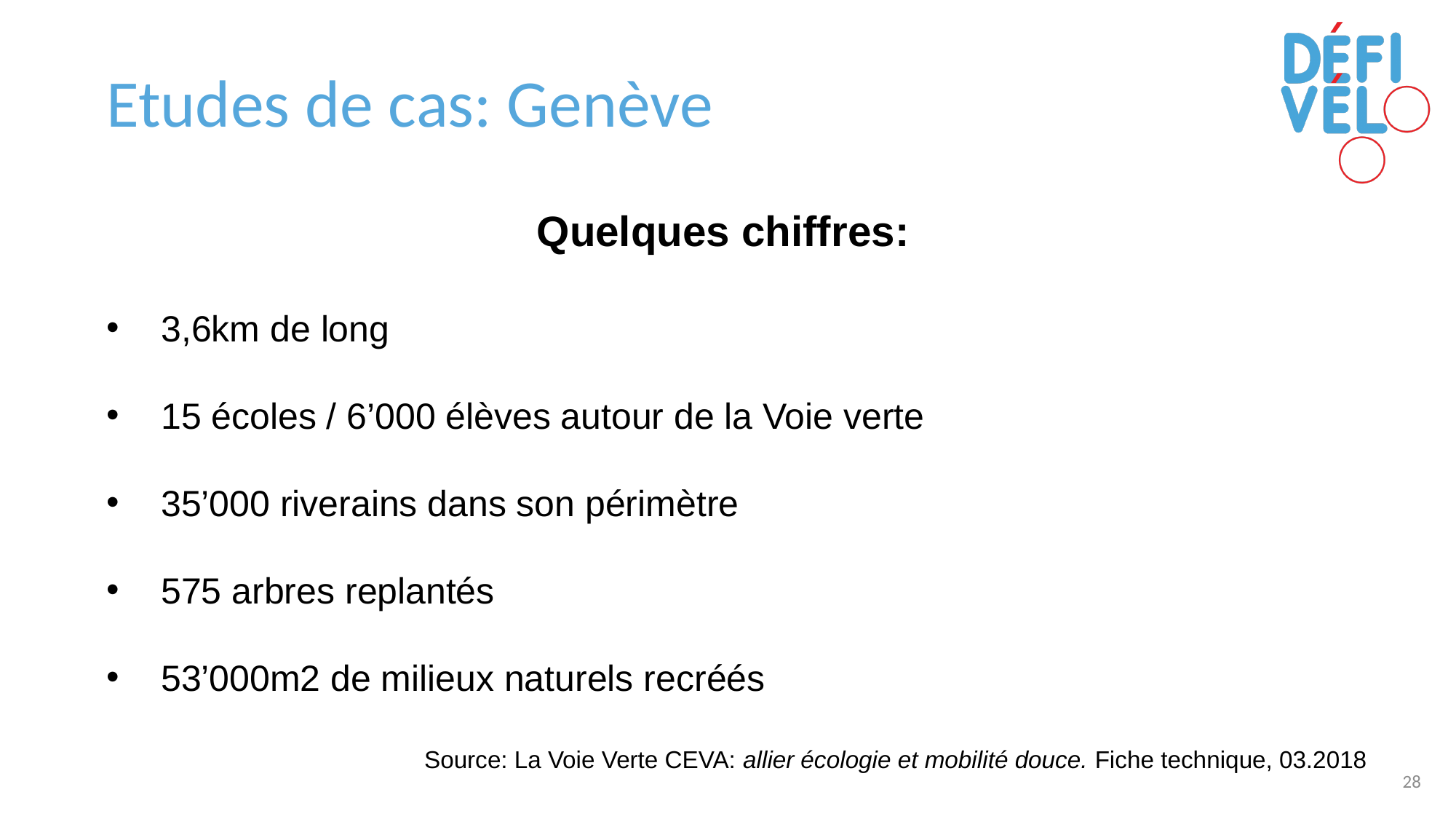

Etudes de cas: Genève
Quelques chiffres:

3,6km de long

15 écoles / 6’000 élèves autour de la Voie verte

35’000 riverains dans son périmètre

575 arbres replantés

53’000m2 de milieux naturels recréés

Source: La Voie Verte CEVA: allier écologie et mobilité douce. Fiche technique, 03.2018
28